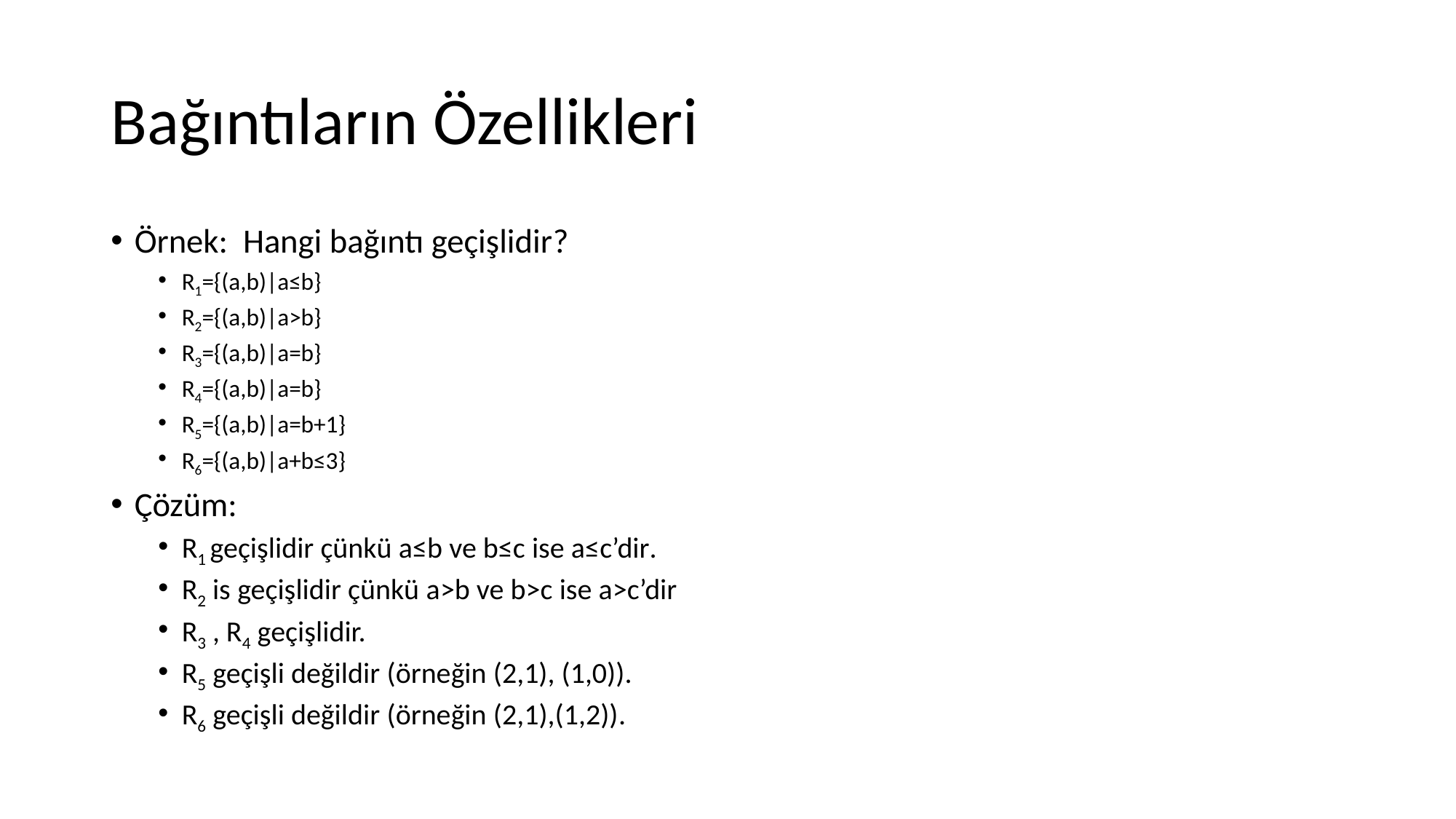

# Bağıntıların Özellikleri
Örnek:  Hangi bağıntı geçişlidir?
R1={(a,b)|a≤b}
R2={(a,b)|a>b}
R3={(a,b)|a=b}
R4={(a,b)|a=b}
R5={(a,b)|a=b+1}
R6={(a,b)|a+b≤3}
Çözüm:
R1 geçişlidir çünkü a≤b ve b≤c ise a≤c’dir.
R2 is geçişlidir çünkü a>b ve b>c ise a>c’dir
R3 , R4 geçişlidir.
R5 geçişli değildir (örneğin (2,1), (1,0)).
R6 geçişli değildir (örneğin (2,1),(1,2)).